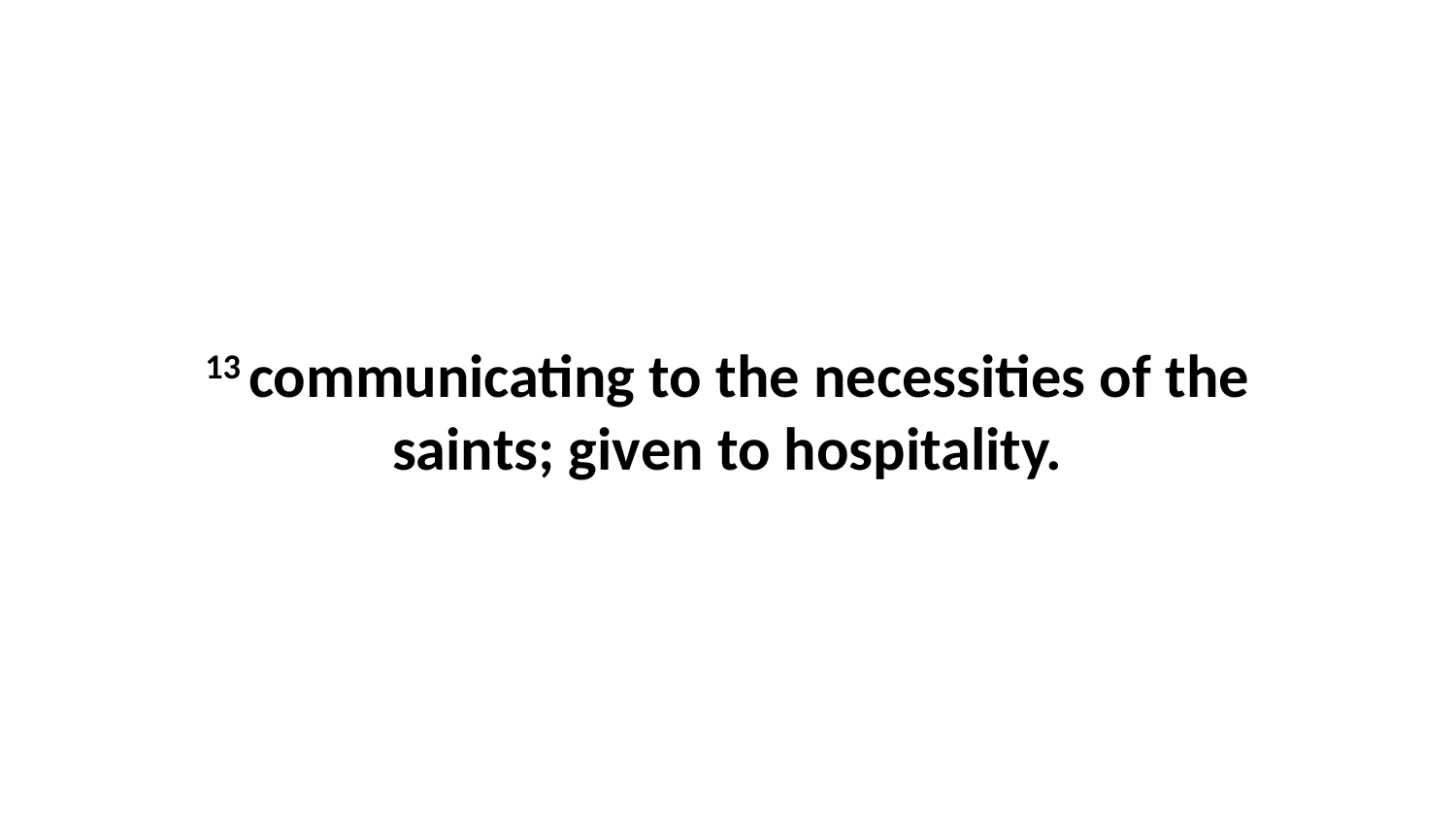

13 communicating to the necessities of the saints; given to hospitality.